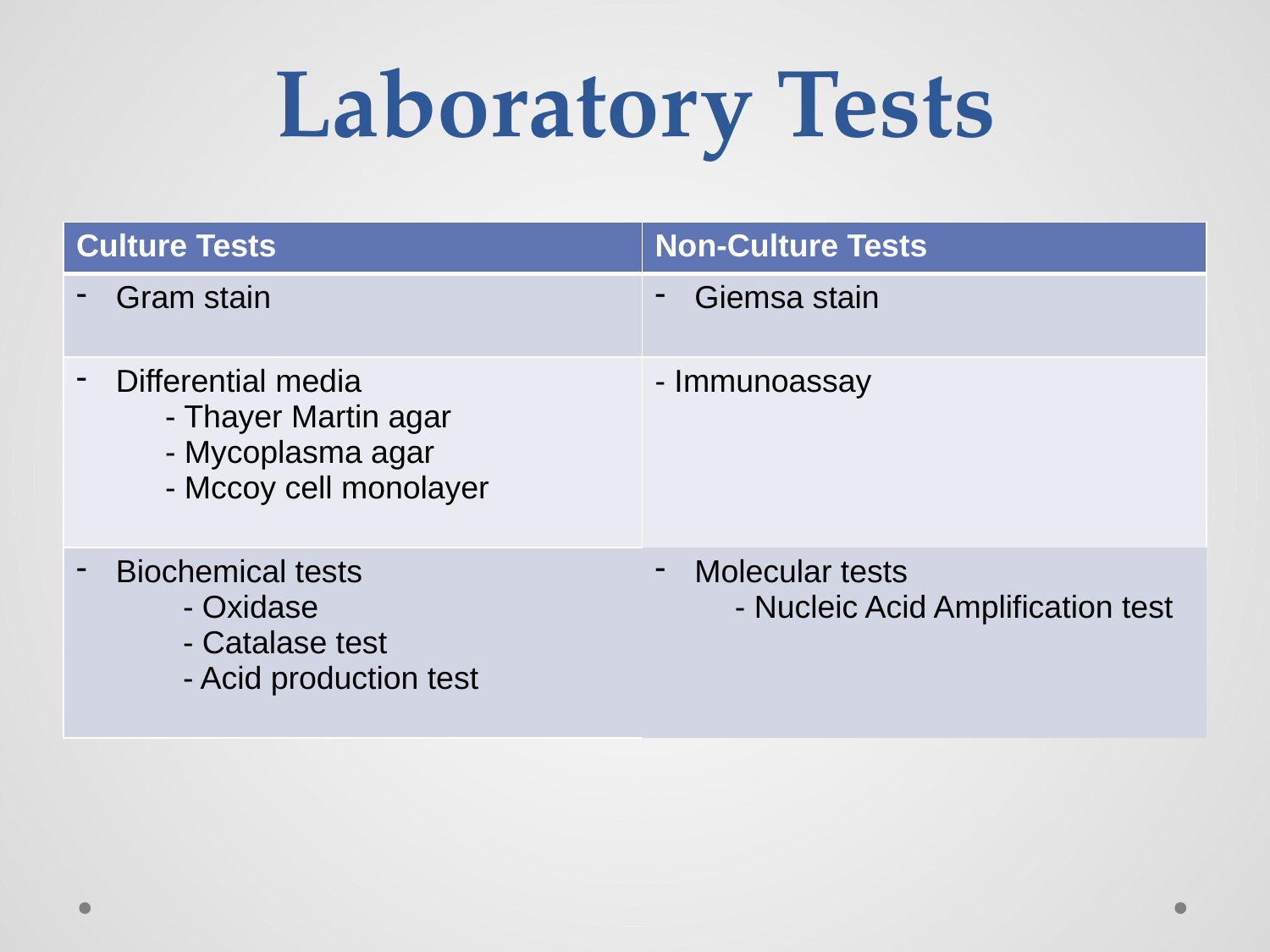

# Laboratory Tests
| Culture Tests | Non-Culture Tests |
| --- | --- |
| Gram stain | Giemsa stain |
| Differential media - Thayer Martin agar - Mycoplasma agar - Mccoy cell monolayer | - Immunoassay |
| Biochemical tests - Oxidase - Catalase test - Acid production test | Molecular tests - Nucleic Acid Amplification test |